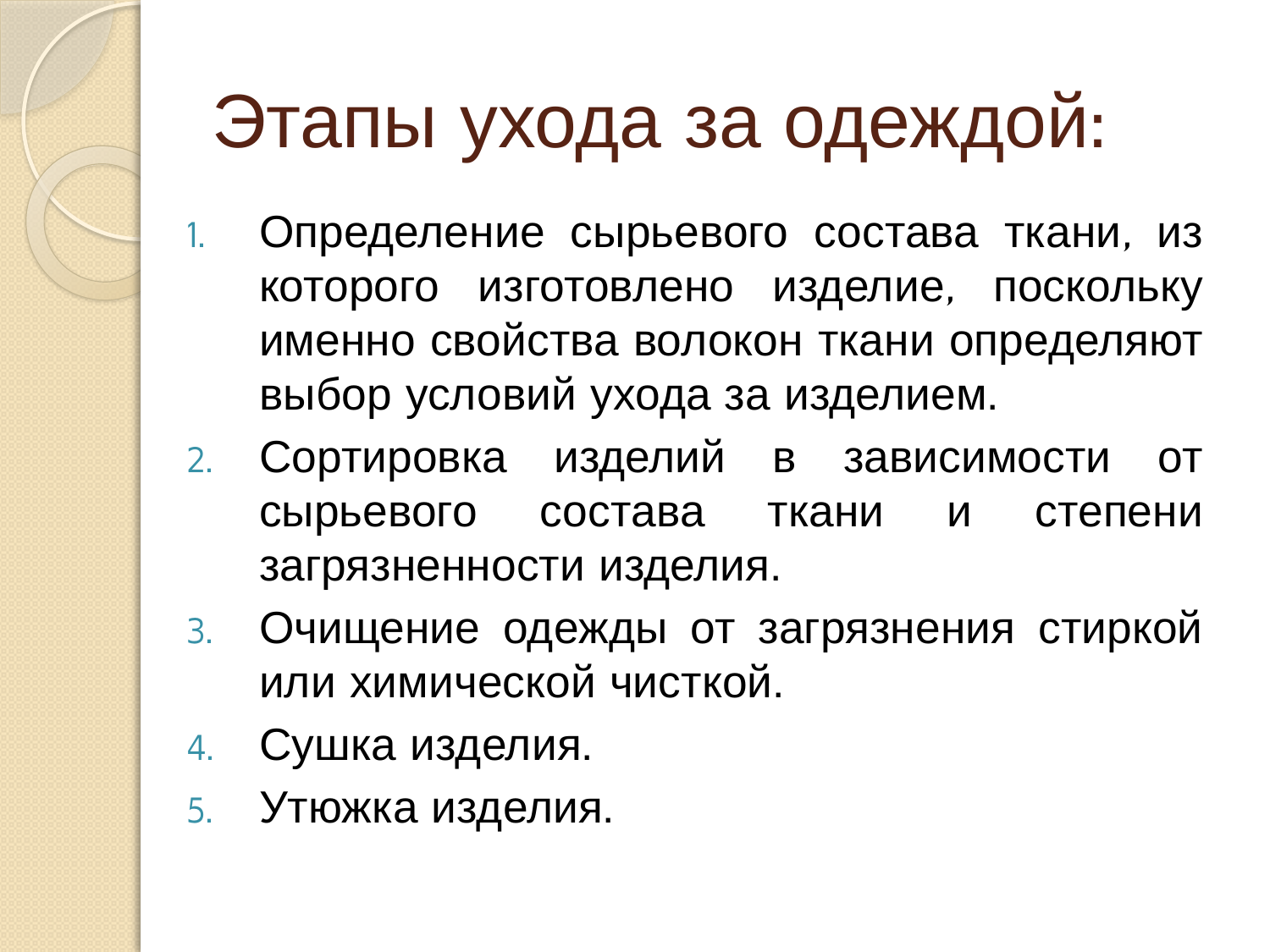

# Этапы ухода за одеждой:
Определение сырьевого состава ткани, из которого изготовлено изделие, поскольку именно свойства волокон ткани определяют выбор условий ухода за изделием.
Сортировка изделий в зависимости от сырьевого состава ткани и степени загрязненности изделия.
Очищение одежды от загрязнения стиркой или химической чисткой.
Сушка изделия.
Утюжка изделия.